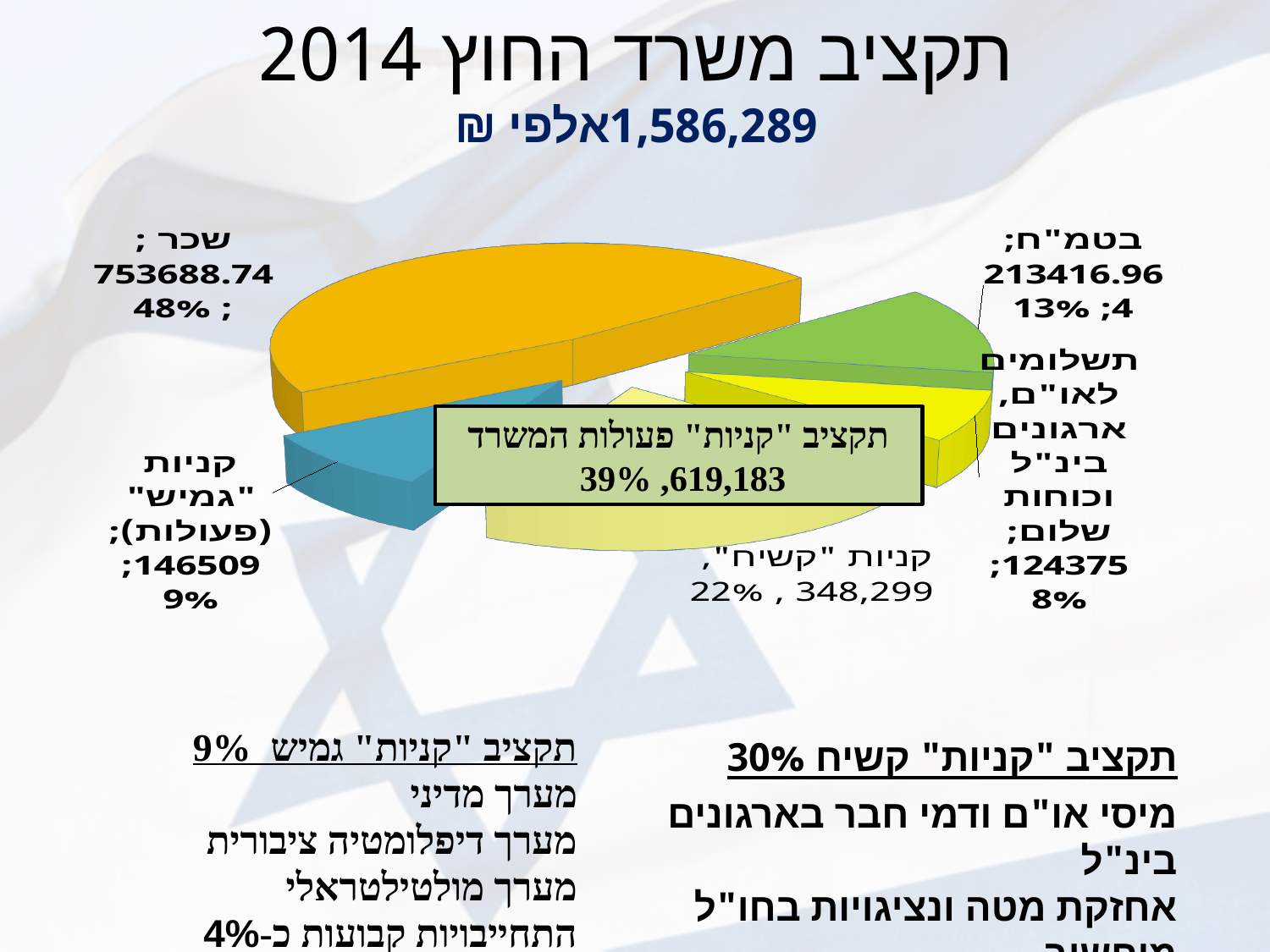

# תקציב משרד החוץ 2014 1,586,289אלפי ₪

[unsupported chart]

[unsupported chart]

תקציב "קניות" פעולות המשרד 619,183, 39%
תקציב "קניות" גמיש  9%
מערך מדיני
מערך דיפלומטיה ציבורית
מערך מולטילטראלי
התחייבויות קבועות כ-4%
תקציב "קניות" קשיח 30%
מיסי או"ם ודמי חבר בארגונים בינ"ל
אחזקת מטה ונציגויות בחו"ל
מיחשוב